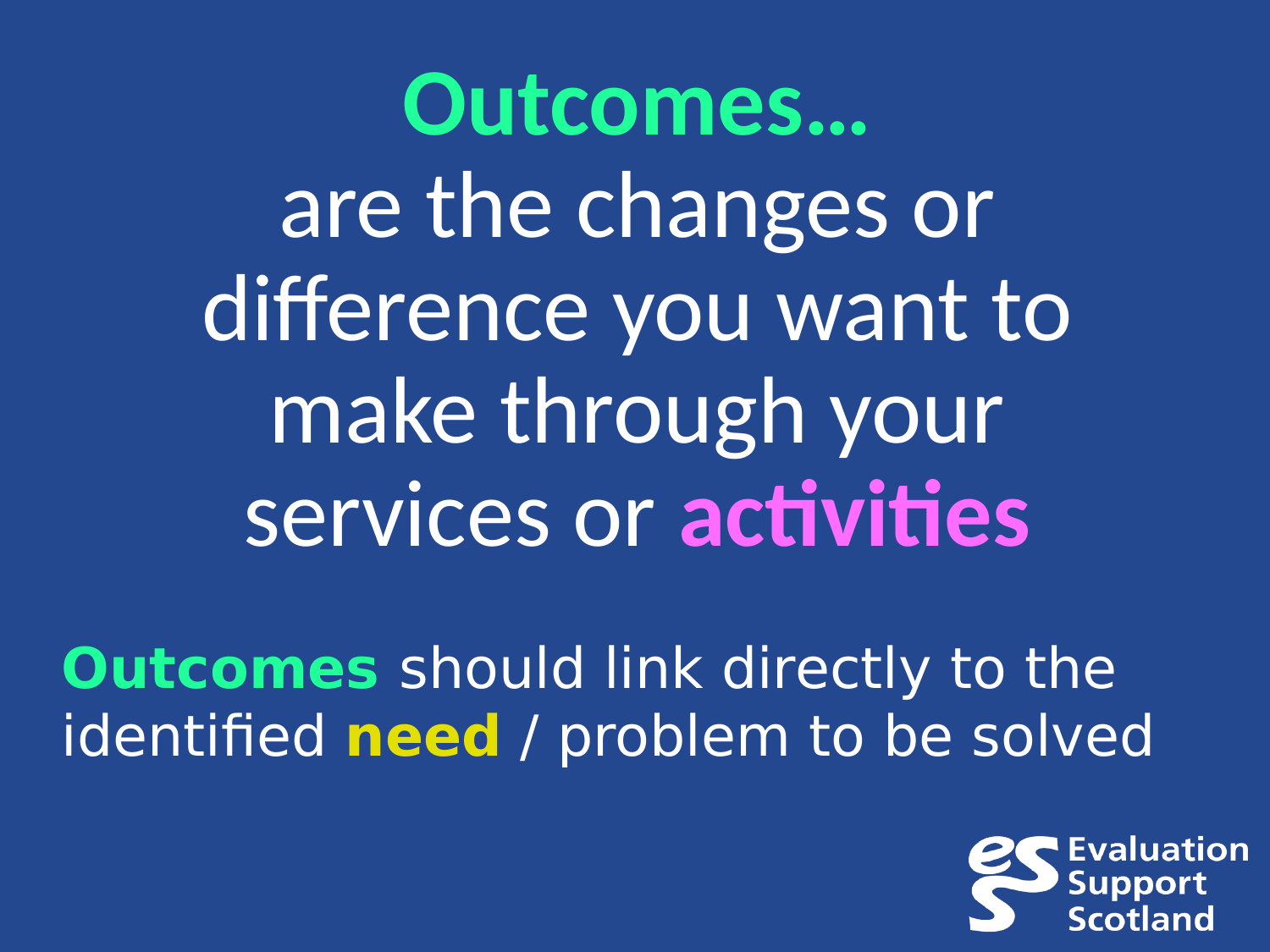

Outcomes…
are the changes or difference you want to make through your services or activities
Outcomes should link directly to the identified need / problem to be solved